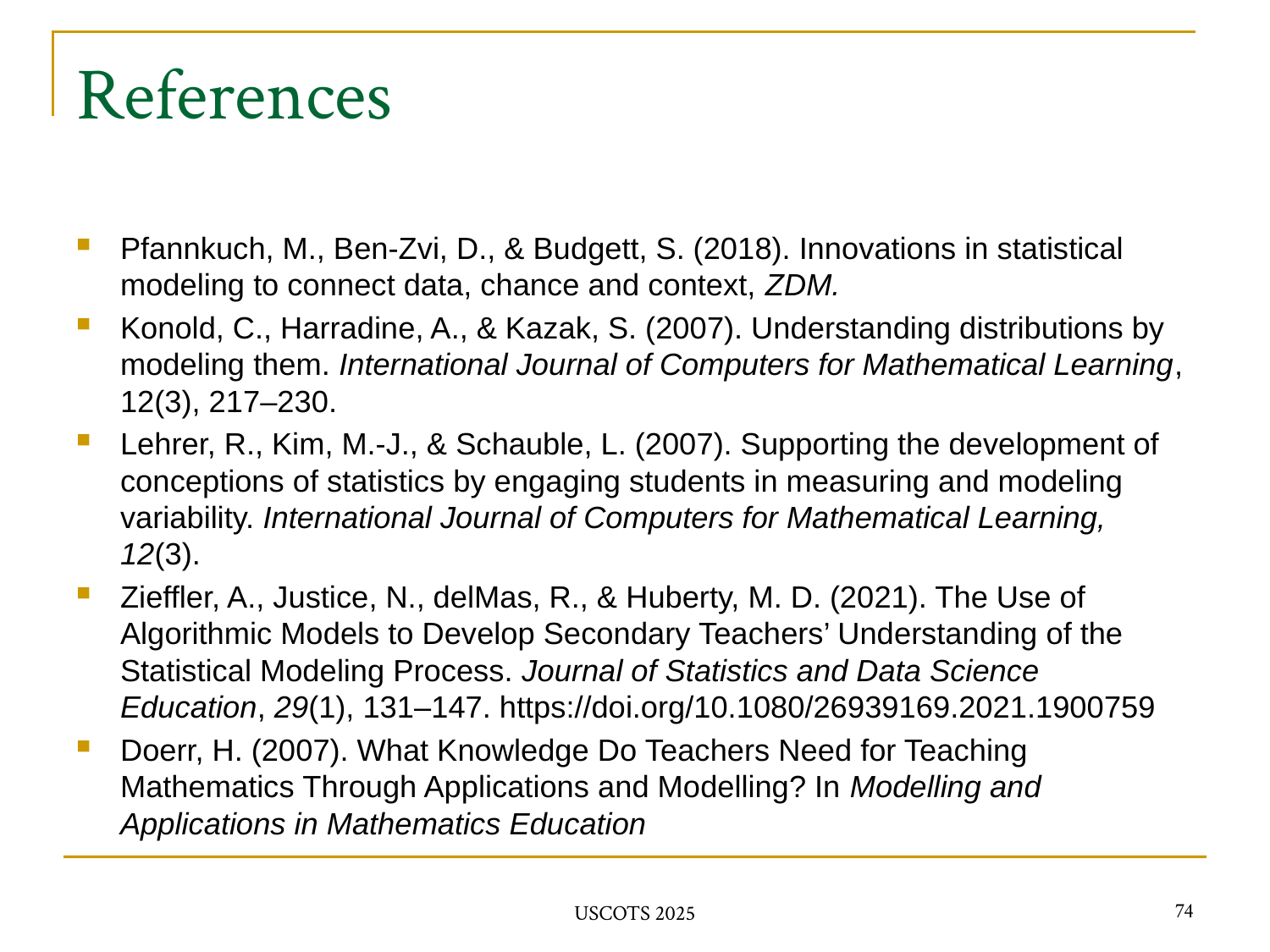

# References
Pfannkuch, M., Ben-Zvi, D., & Budgett, S. (2018). Innovations in statistical modeling to connect data, chance and context, ZDM.
Konold, C., Harradine, A., & Kazak, S. (2007). Understanding distributions by modeling them. International Journal of Computers for Mathematical Learning, 12(3), 217–230.
Lehrer, R., Kim, M.-J., & Schauble, L. (2007). Supporting the development of conceptions of statistics by engaging students in measuring and modeling variability. International Journal of Computers for Mathematical Learning, 12(3).
Zieffler, A., Justice, N., delMas, R., & Huberty, M. D. (2021). The Use of Algorithmic Models to Develop Secondary Teachers’ Understanding of the Statistical Modeling Process. Journal of Statistics and Data Science Education, 29(1), 131–147. https://doi.org/10.1080/26939169.2021.1900759
Doerr, H. (2007). What Knowledge Do Teachers Need for Teaching Mathematics Through Applications and Modelling? In Modelling and Applications in Mathematics Education
74
USCOTS 2025